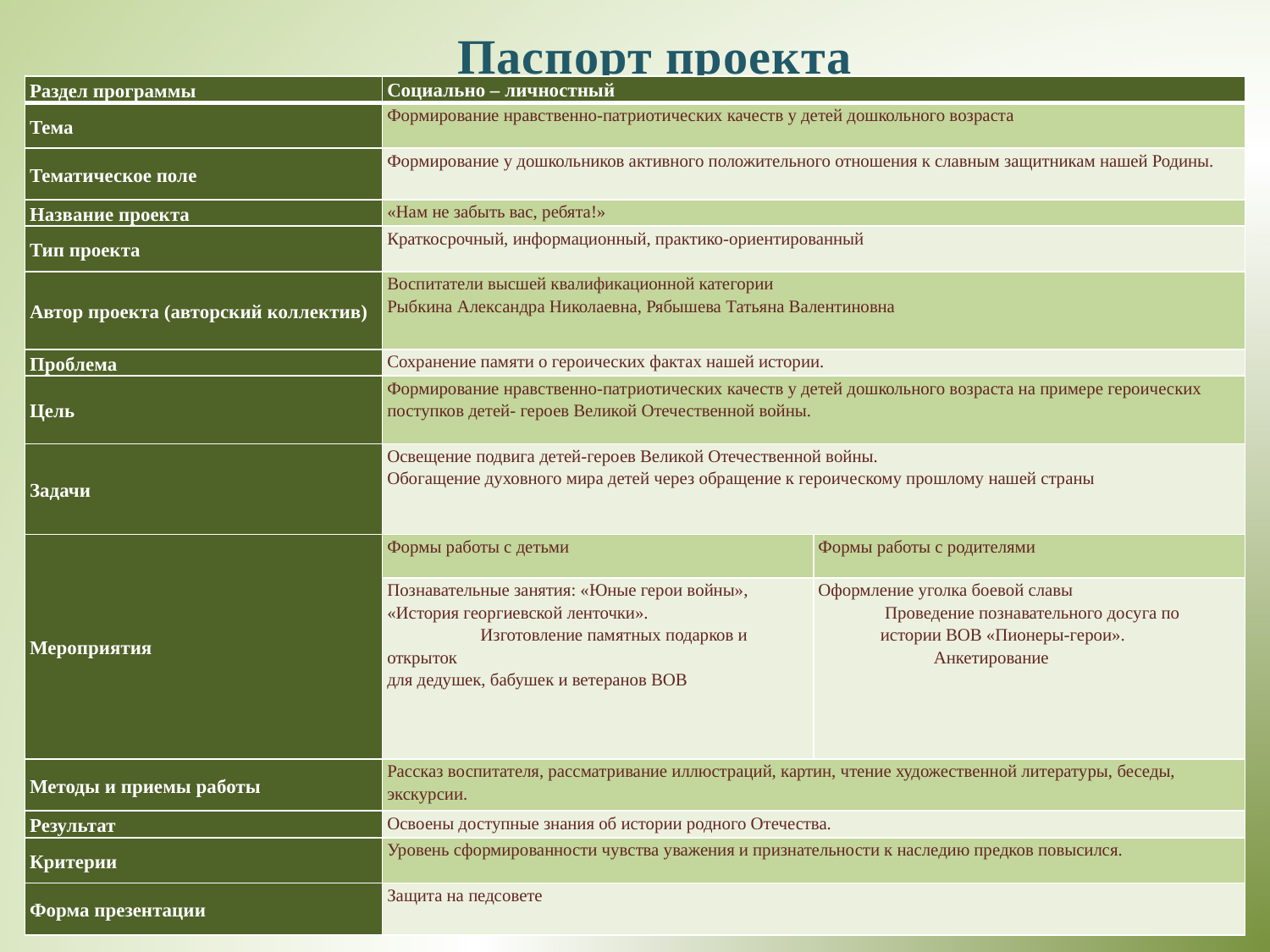

# Паспорт проекта
| Раздел программы | Социально – личностный |  |
| --- | --- | --- |
| Тема | Формирование нравственно-патриотических качеств у детей дошкольного возраста |  |
| Тематическое поле | Формирование у дошкольников активного положительного отношения к славным защитникам нашей Родины. |  |
| Название проекта | «Нам не забыть вас, ребята!» |  |
| Тип проекта | Краткосрочный, информационный, практико-ориентированный |  |
| Автор проекта (авторский коллектив) | Воспитатели высшей квалификационной категории Рыбкина Александра Николаевна, Рябышева Татьяна Валентиновна |  |
| Проблема | Сохранение памяти о героических фактах нашей истории. |  |
| Цель | Формирование нравственно-патриотических качеств у детей дошкольного возраста на примере героических поступков детей- героев Великой Отечественной войны. |  |
| Задачи | Освещение подвига детей-героев Великой Отечественной войны. Обогащение духовного мира детей через обращение к героическому прошлому нашей страны |  |
| Мероприятия | Формы работы с детьми | Формы работы с родителями |
|  | Познавательные занятия: «Юные герои войны», «История георгиевской ленточки». Изготовление памятных подарков и открыток для дедушек, бабушек и ветеранов ВОВ | Оформление уголка боевой славы Проведение познавательного досуга по истории ВОВ «Пионеры-герои». Анкетирование |
| Методы и приемы работы | Рассказ воспитателя, рассматривание иллюстраций, картин, чтение художественной литературы, беседы, экскурсии. |  |
| Результат | Освоены доступные знания об истории родного Отечества. |  |
| Критерии | Уровень сформированности чувства уважения и признательности к наследию предков повысился. |  |
| Форма презентации | Защита на педсовете |  |